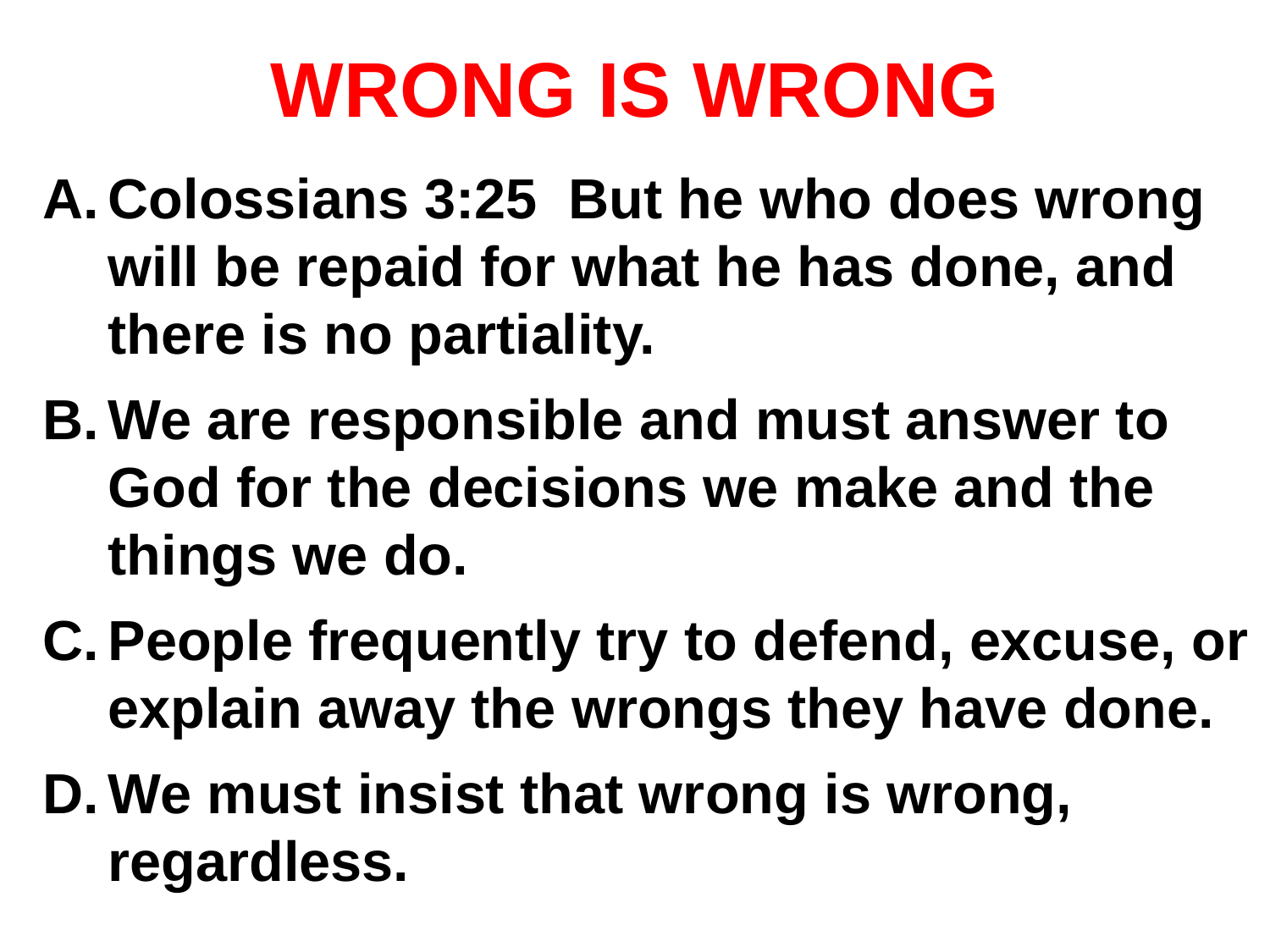

# WRONG IS WRONG
Colossians 3:25  But he who does wrong will be repaid for what he has done, and there is no partiality.
We are responsible and must answer to God for the decisions we make and the things we do.
People frequently try to defend, excuse, or explain away the wrongs they have done.
We must insist that wrong is wrong, regardless.